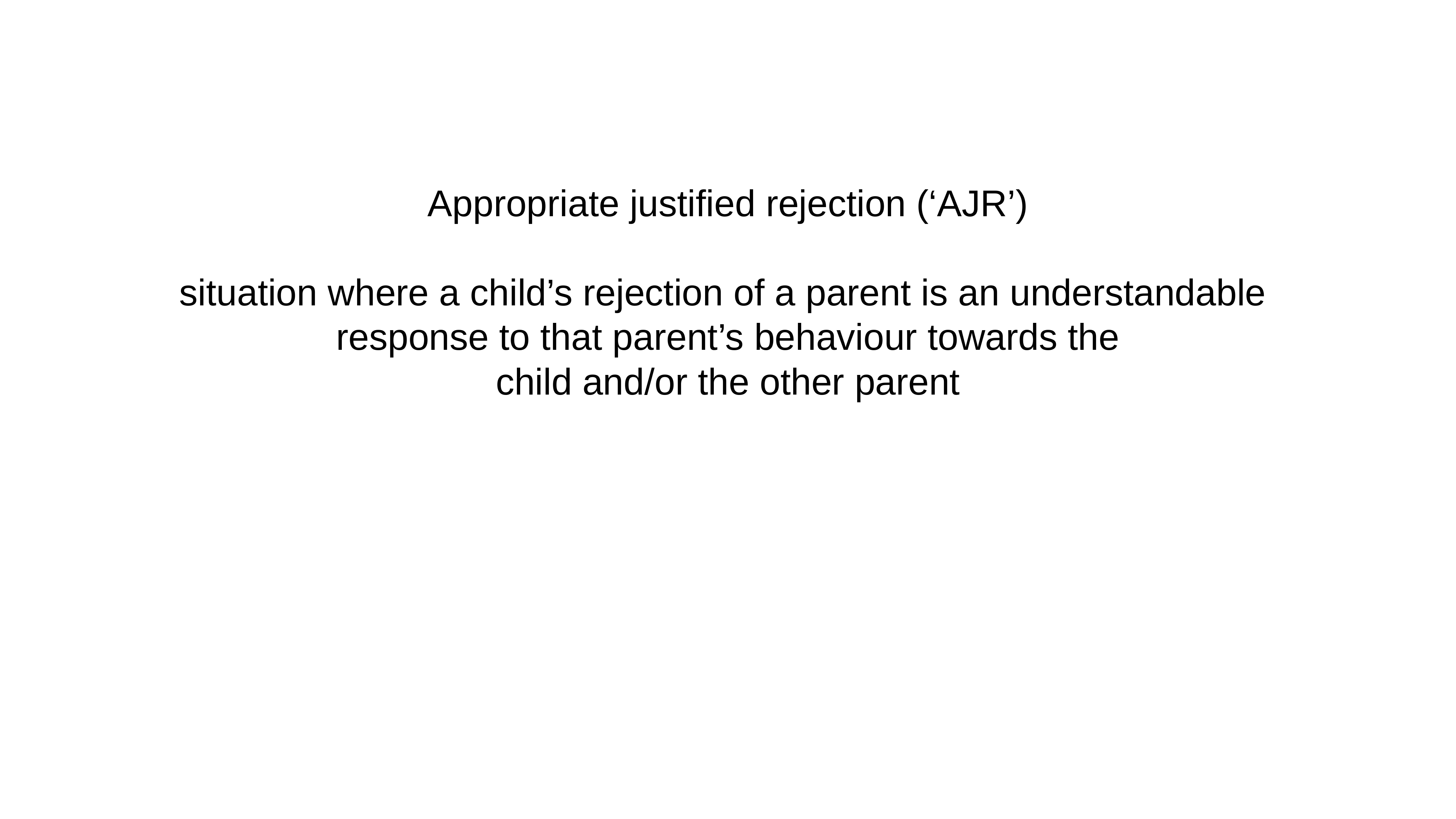

Appropriate justified rejection (‘AJR’)

situation where a child’s rejection of a parent is an understandable
response to that parent’s behaviour towards the
child and/or the other parent